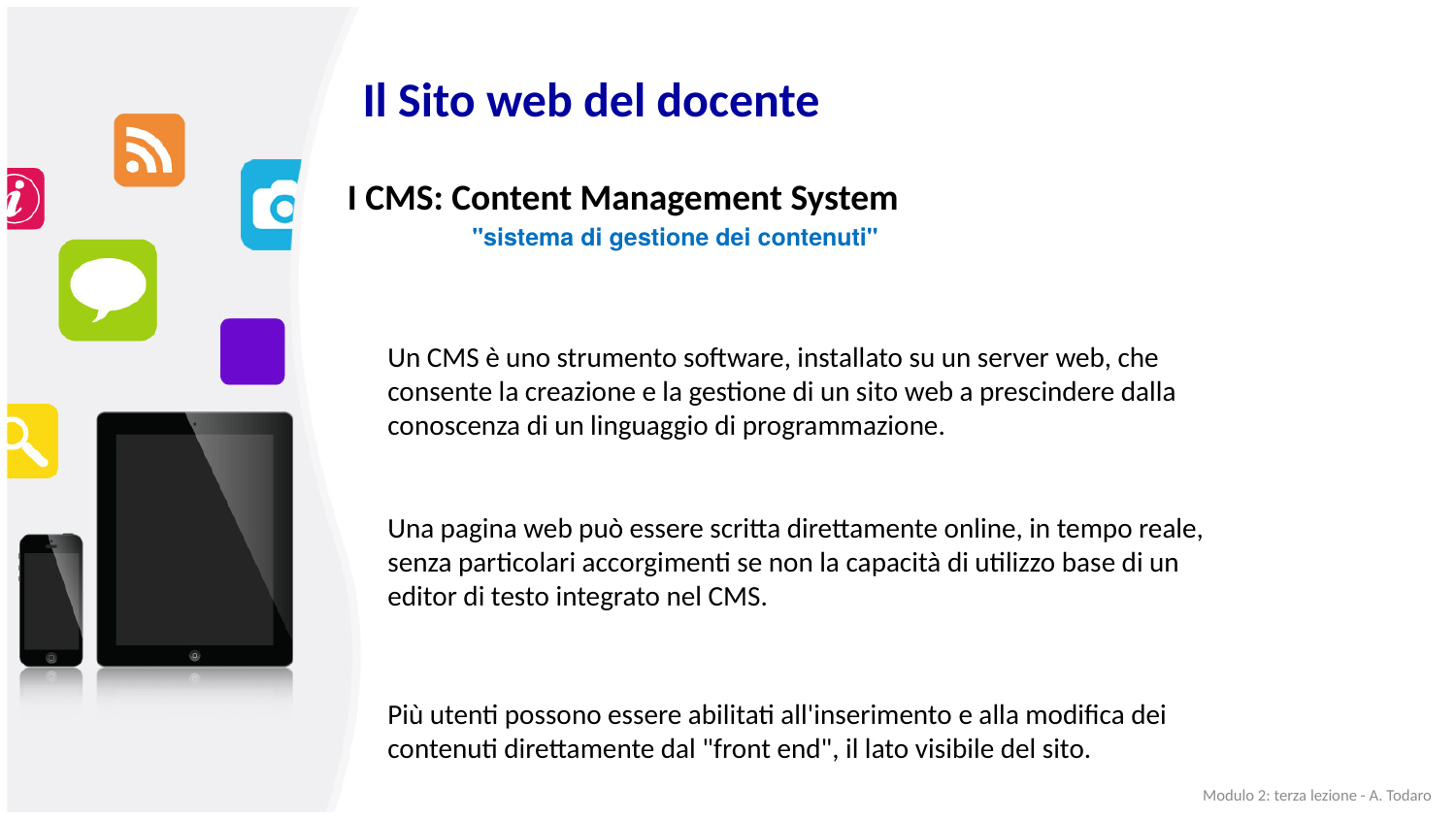

Il Sito web del docente
I CMS: Content Management System
"sistema di gestione dei contenuti"

Un CMS è uno strumento software, installato su un server web, che consente la creazione e la gestione di un sito web a prescindere dalla conoscenza di un linguaggio di programmazione.

Una pagina web può essere scritta direttamente online, in tempo reale, senza particolari accorgimenti se non la capacità di utilizzo base di un editor di testo integrato nel CMS.
Più utenti possono essere abilitati all'inserimento e alla modifica dei contenuti direttamente dal "front end", il lato visibile del sito.
Modulo 2: terza lezione - A. Todaro